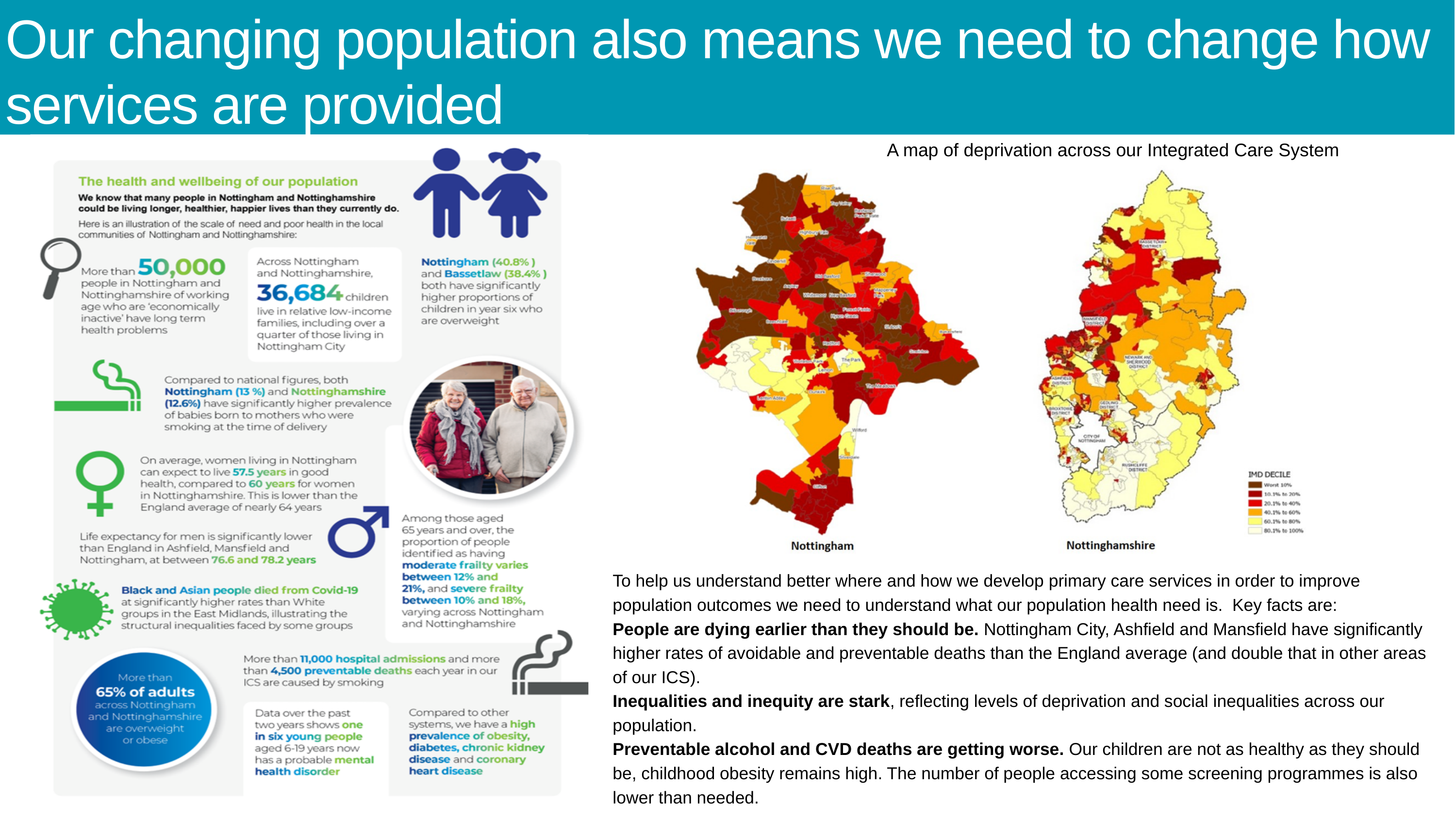

Our changing population also means we need to change how services are provided

A map of deprivation across our Integrated Care System

To help us understand better where and how we develop primary care services in order to improve population outcomes we need to understand what our population health need is.  Key facts are:
People are dying earlier than they should be. Nottingham City, Ashfield and Mansfield have significantly higher rates of avoidable and preventable deaths than the England average (and double that in other areas of our ICS).
Inequalities and inequity are stark, reflecting levels of deprivation and social inequalities across our population.
Preventable alcohol and CVD deaths are getting worse. Our children are not as healthy as they should be, childhood obesity remains high. The number of people accessing some screening programmes is also lower than needed.